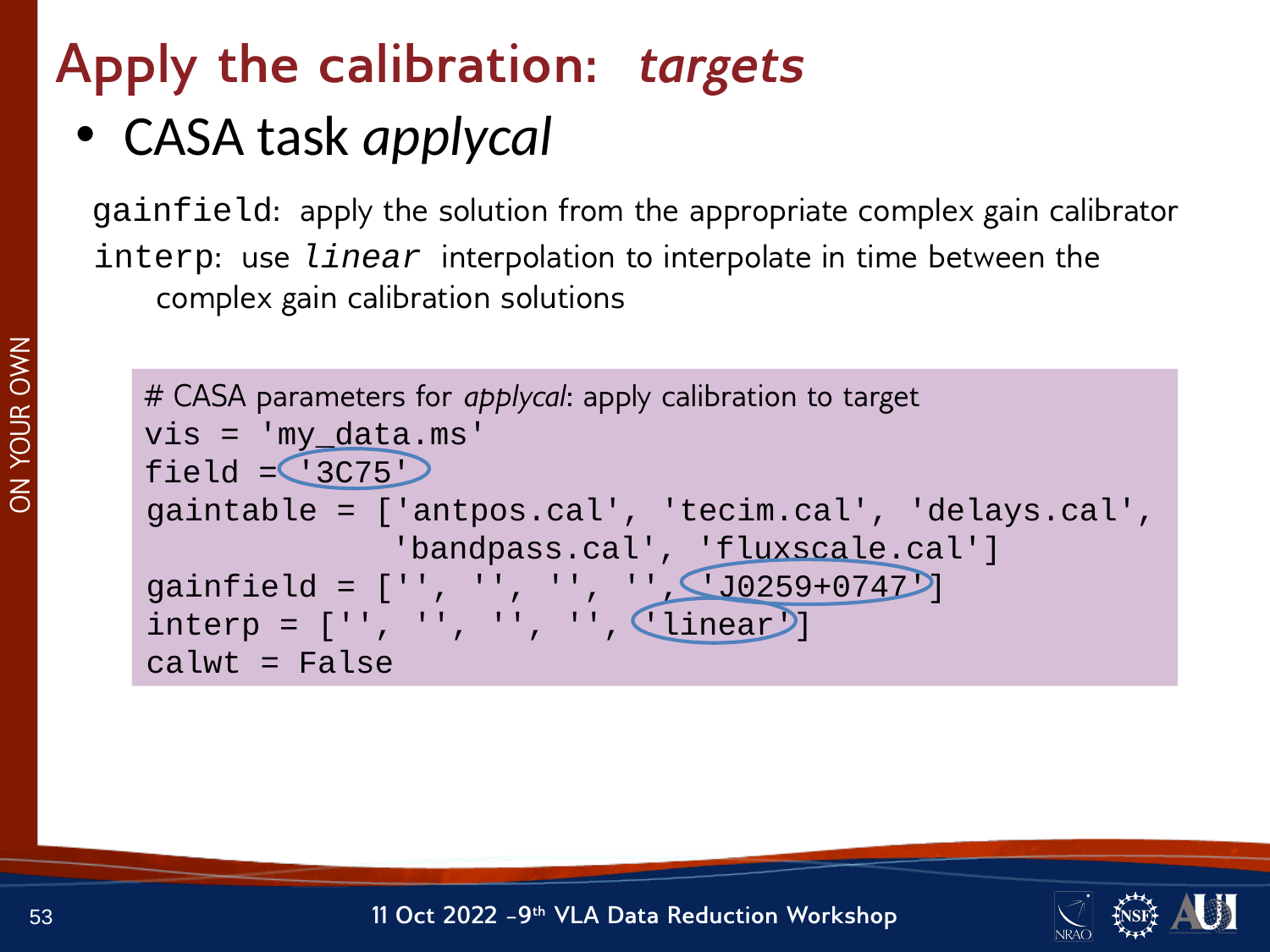

Apply the calibration:  targets

CASA task applycal
gainfield:  apply the solution from the appropriate complex gain calibrator
interp:  use linear interpolation to interpolate in time between the complex gain calibration solutions
# CASA parameters for applycal: apply calibration to target
vis = 'my_data.ms'
field = '3C75'
gaintable = ['antpos.cal', 'tecim.cal', 'delays.cal', 'bandpass.cal', 'fluxscale.cal']
gainfield = ['', '', '', '', 'J0259+0747']
interp = ['', '', '', '', 'linear']
calwt = False
ON YOUR OWN